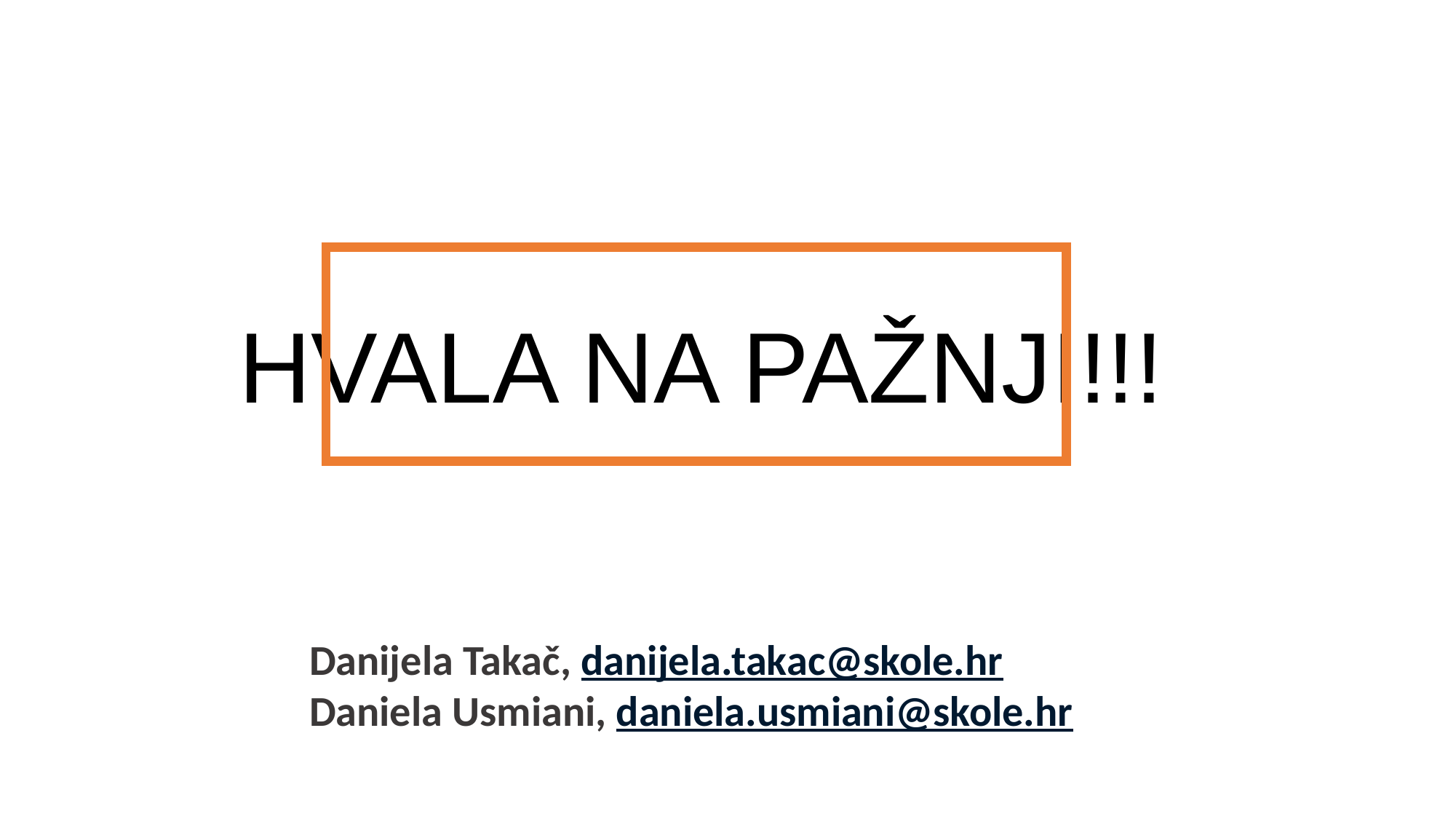

HVALA NA PAŽNJI!!!
Danijela Takač, danijela.takac@skole.hr
Daniela Usmiani, daniela.usmiani@skole.hr